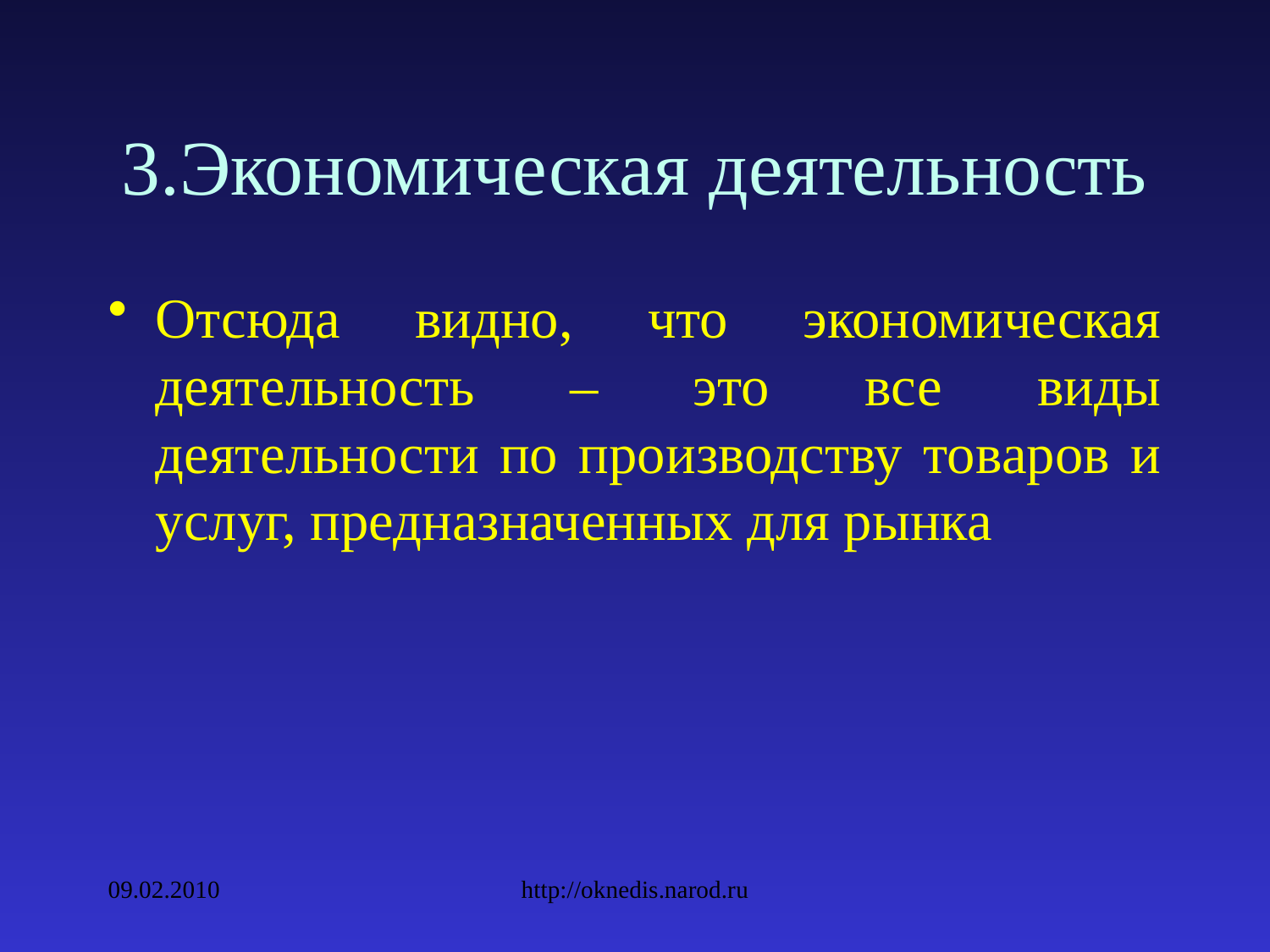

# 3.Экономическая деятельность
Отсюда видно, что экономическая деятельность – это все виды деятельности по производству товаров и услуг, предназначенных для рынка
09.02.2010
http://oknedis.narod.ru